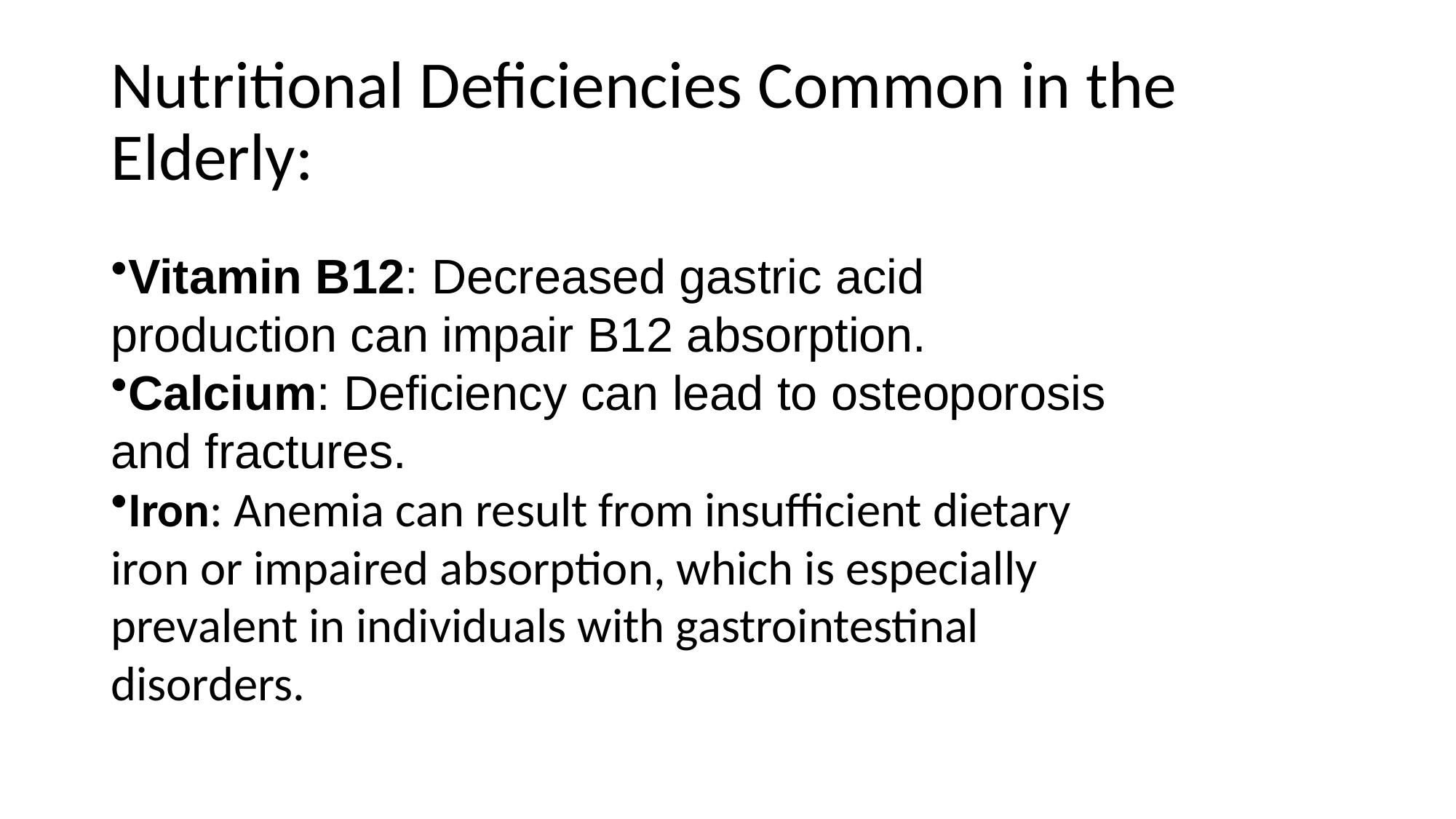

# Nutritional Deficiencies Common in the Elderly:
Vitamin B12: Decreased gastric acid production can impair B12 absorption.
Calcium: Deficiency can lead to osteoporosis and fractures.
Iron: Anemia can result from insufficient dietary iron or impaired absorption, which is especially prevalent in individuals with gastrointestinal disorders.